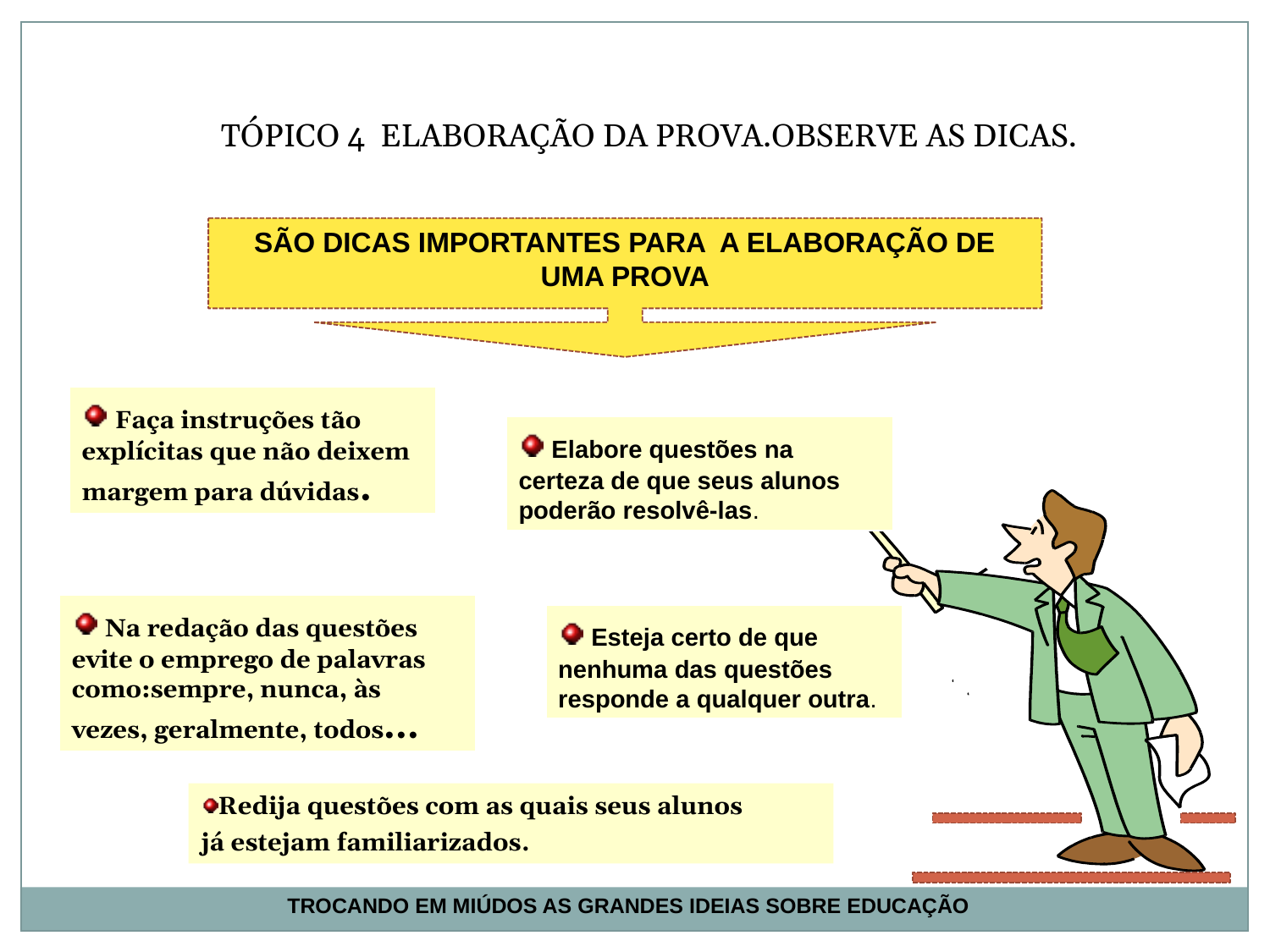

TÓPICO 4  ELABORAÇÃO DA PROVA.OBSERVE AS DICAS.

SÃO DICAS IMPORTANTES PARA  A ELABORAÇÃO DE UMA PROVA
 Faça instruções tão explícitas que não deixem margem para dúvidas.
 Elabore questões na certeza de que seus alunos poderão resolvê-las.

 Na redação das questões evite o emprego de palavras como:sempre, nunca, às vezes, geralmente, todos...
 Esteja certo de que nenhuma das questões responde a qualquer outra.
Redija questões com as quais seus alunos
já estejam familiarizados.

TROCANDO EM MIÚDOS AS GRANDES IDEIAS SOBRE EDUCAÇÃO